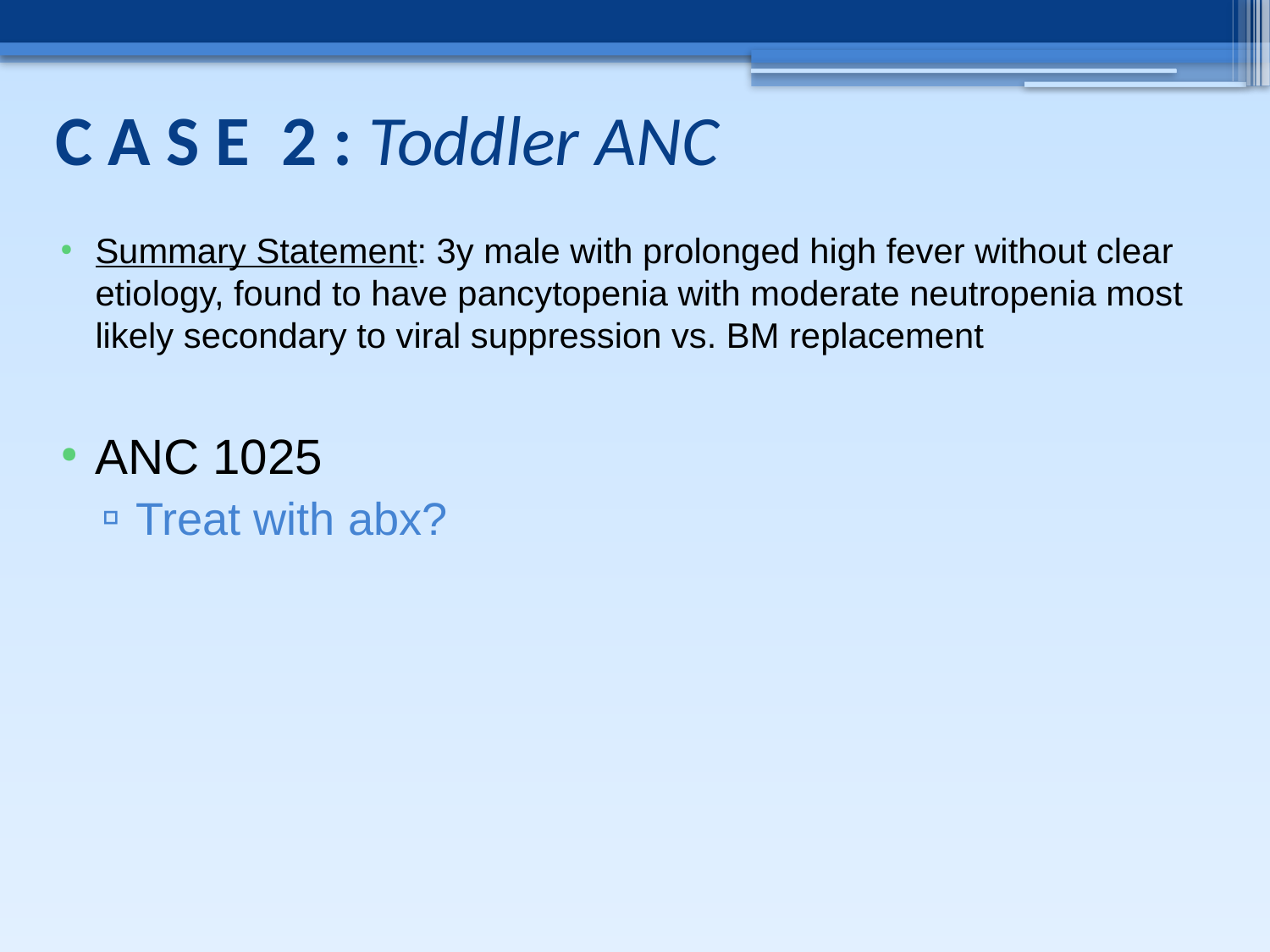

# C A S E  2 : Toddler ANC
Summary Statement: 3y male with prolonged high fever without clear etiology, found to have pancytopenia with moderate neutropenia most likely secondary to viral suppression vs. BM replacement

ANC 1025
Treat with abx?